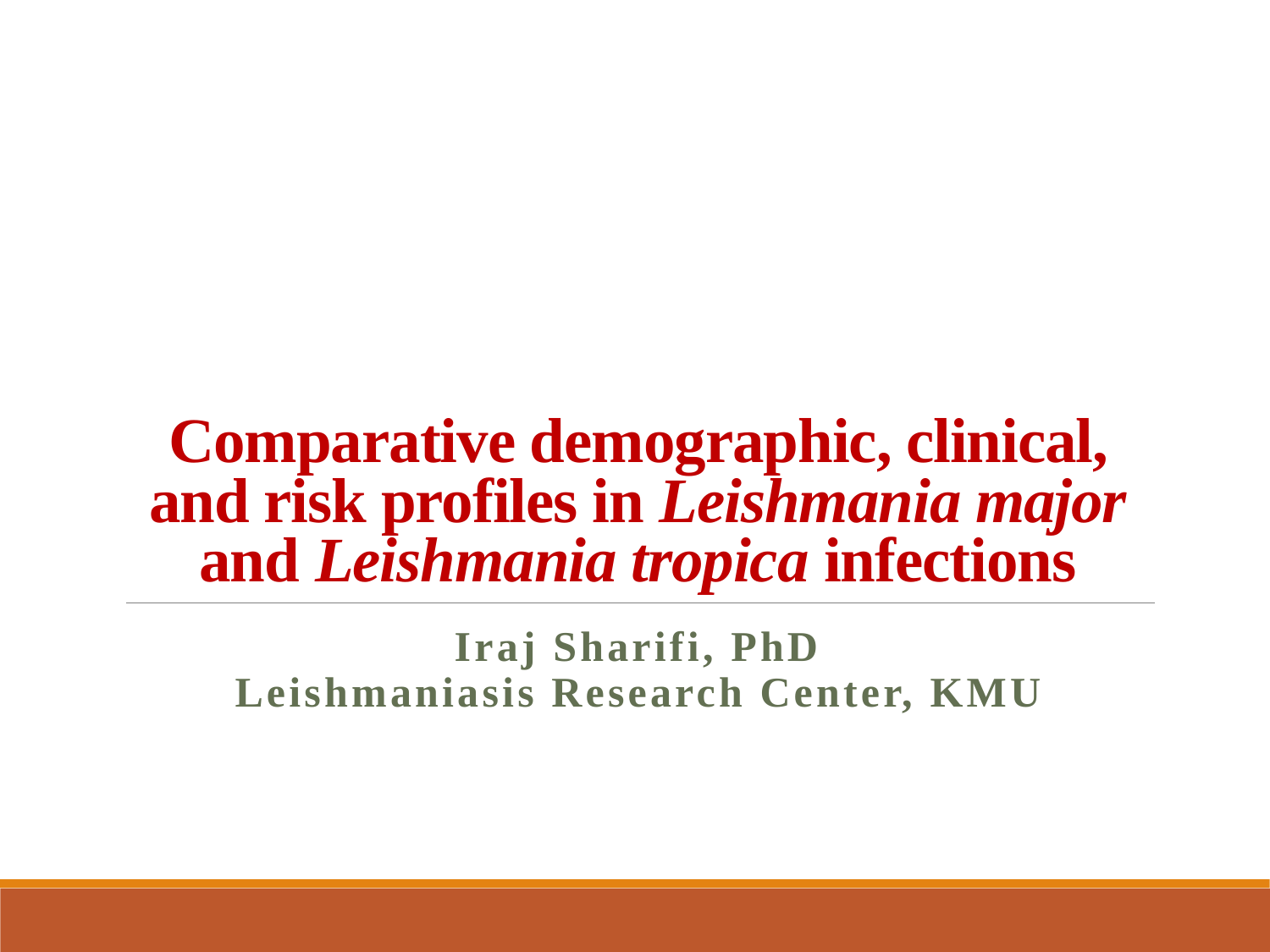

# Comparative demographic, clinical, and risk profiles in Leishmania major and Leishmania tropica infections
Iraj Sharifi, PhD
Leishmaniasis Research Center, KMU